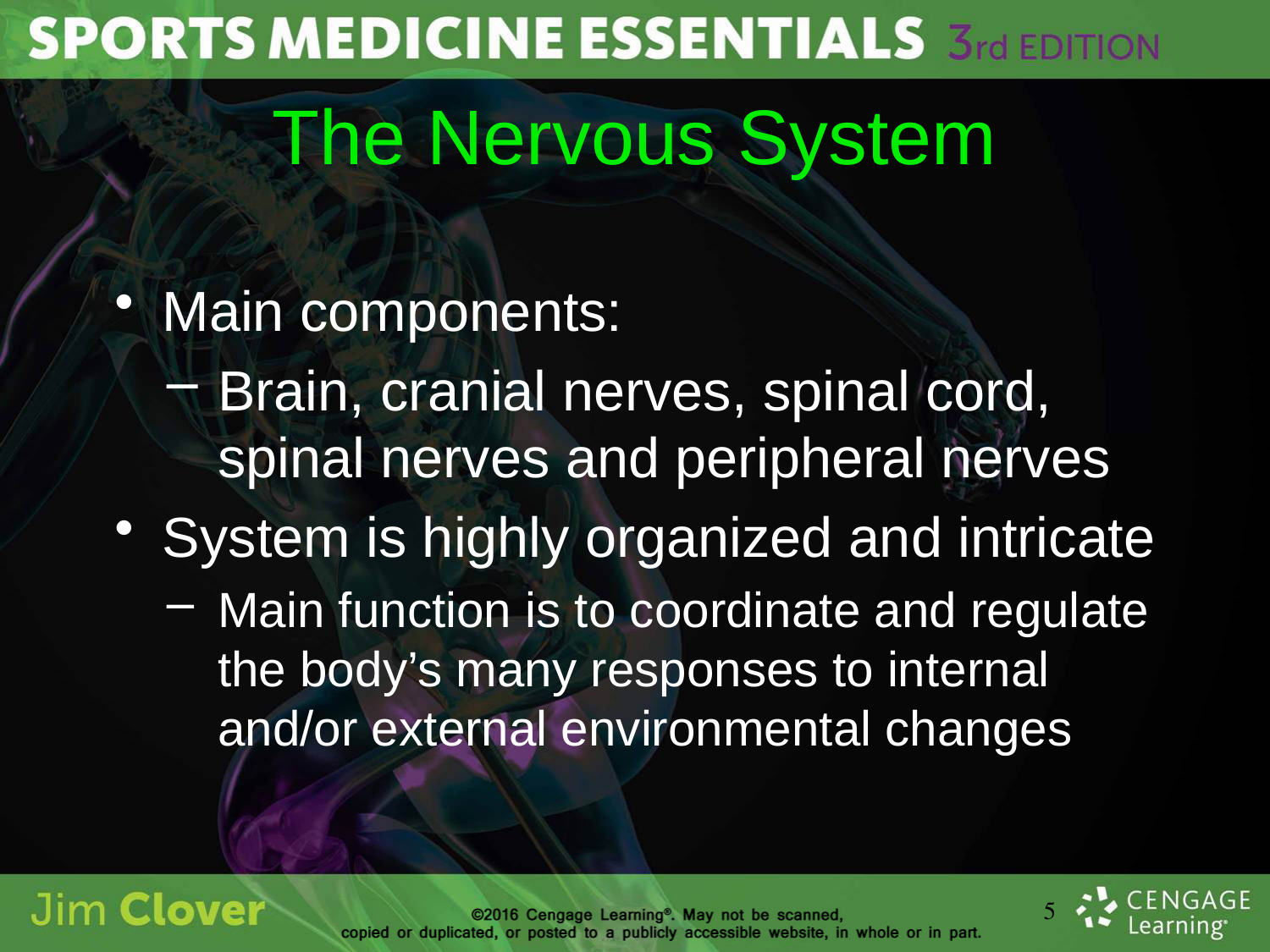

# The Nervous System
Main components:
Brain, cranial nerves, spinal cord, spinal nerves and peripheral nerves
System is highly organized and intricate
Main function is to coordinate and regulate the body’s many responses to internal and/or external environmental changes
5